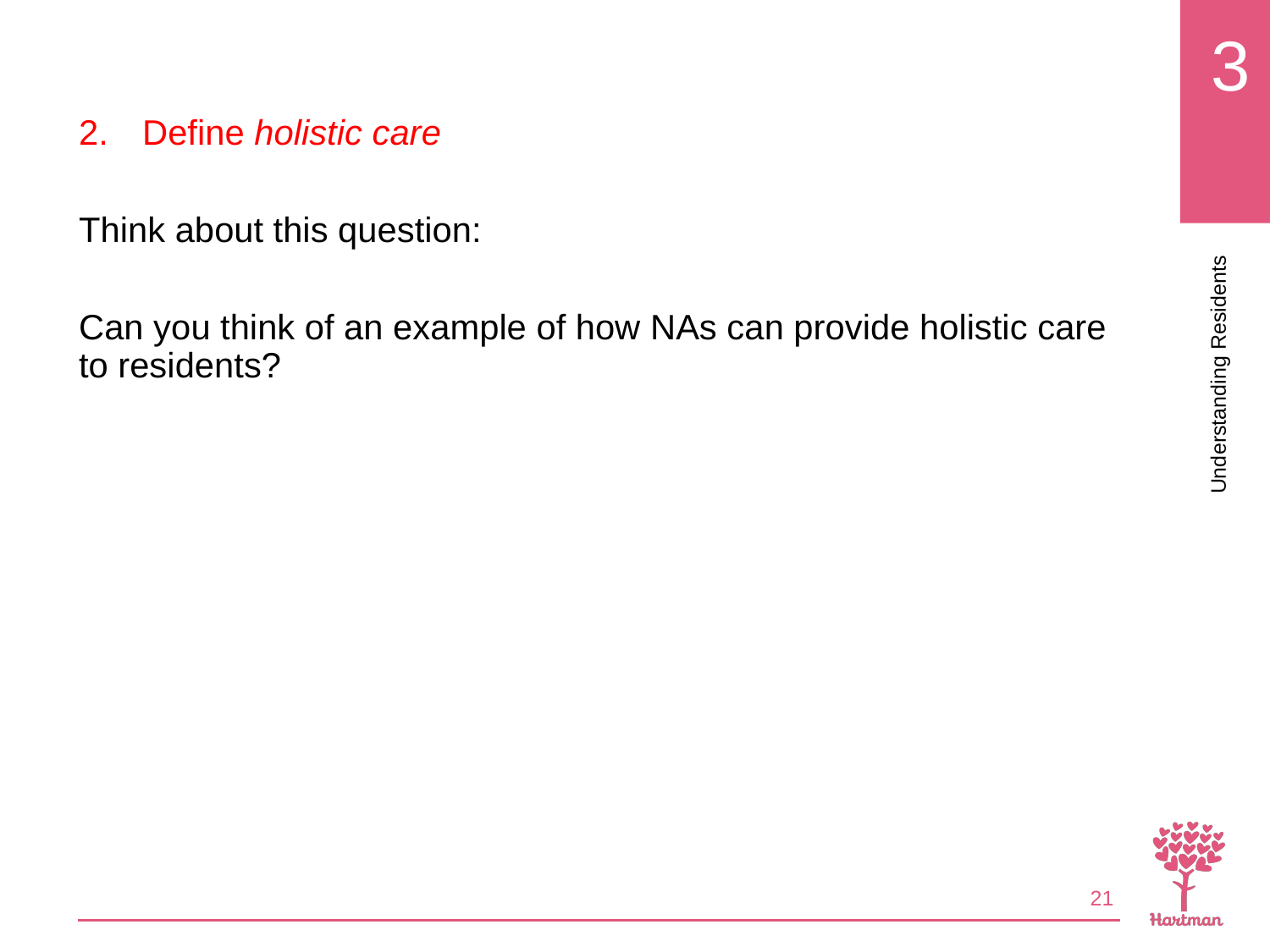

# LO2, content 1
Define holistic care

Think about this question:

Can you think of an example of how NAs can provide holistic care to residents?

21